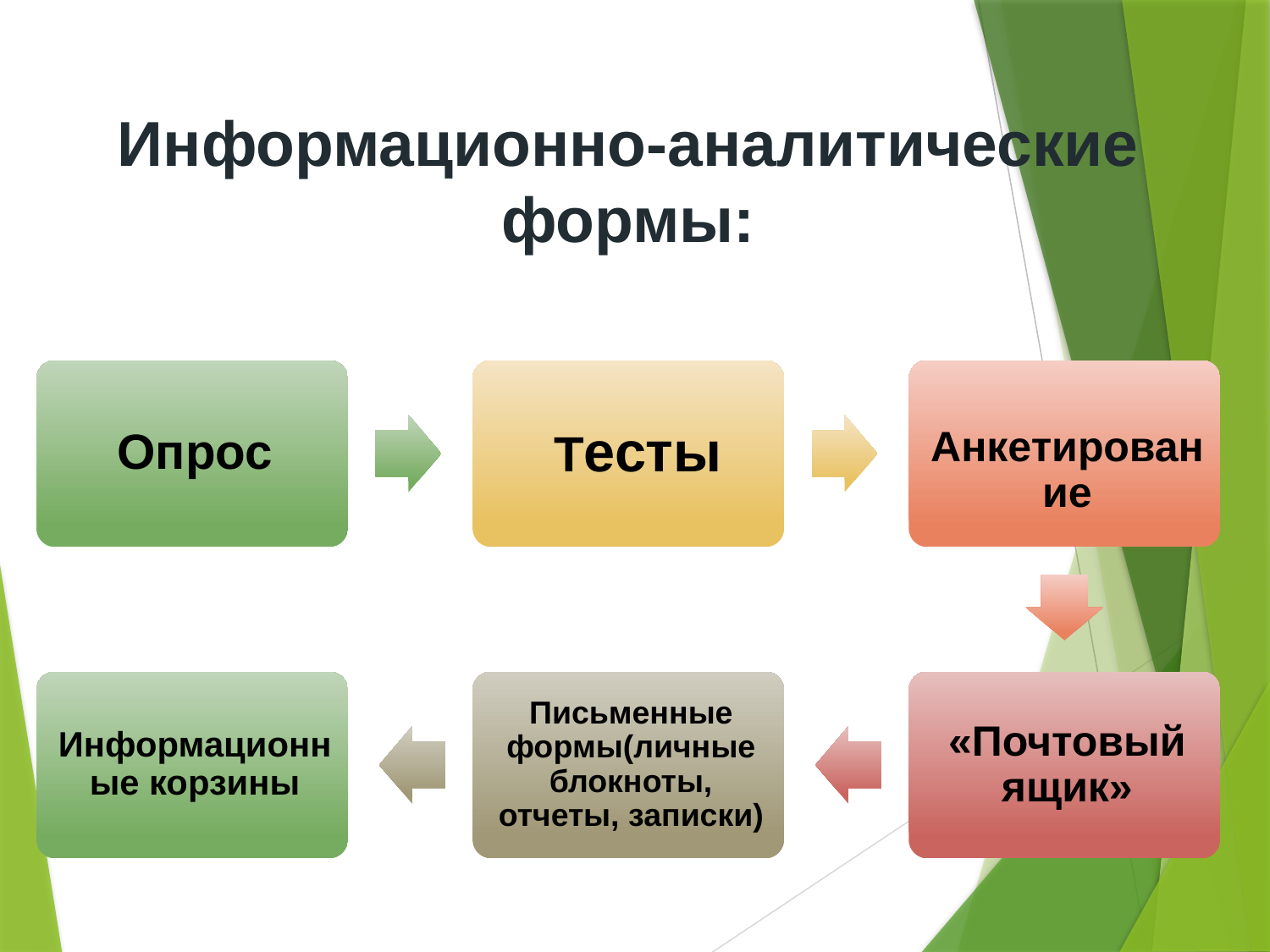

# Информационно-аналитические формы:
Опрос

 Тесты

 Анкетирование

«Почтовый ящик»

Письменные формы(личные блокноты, отчеты, записки)

Информационные корзины